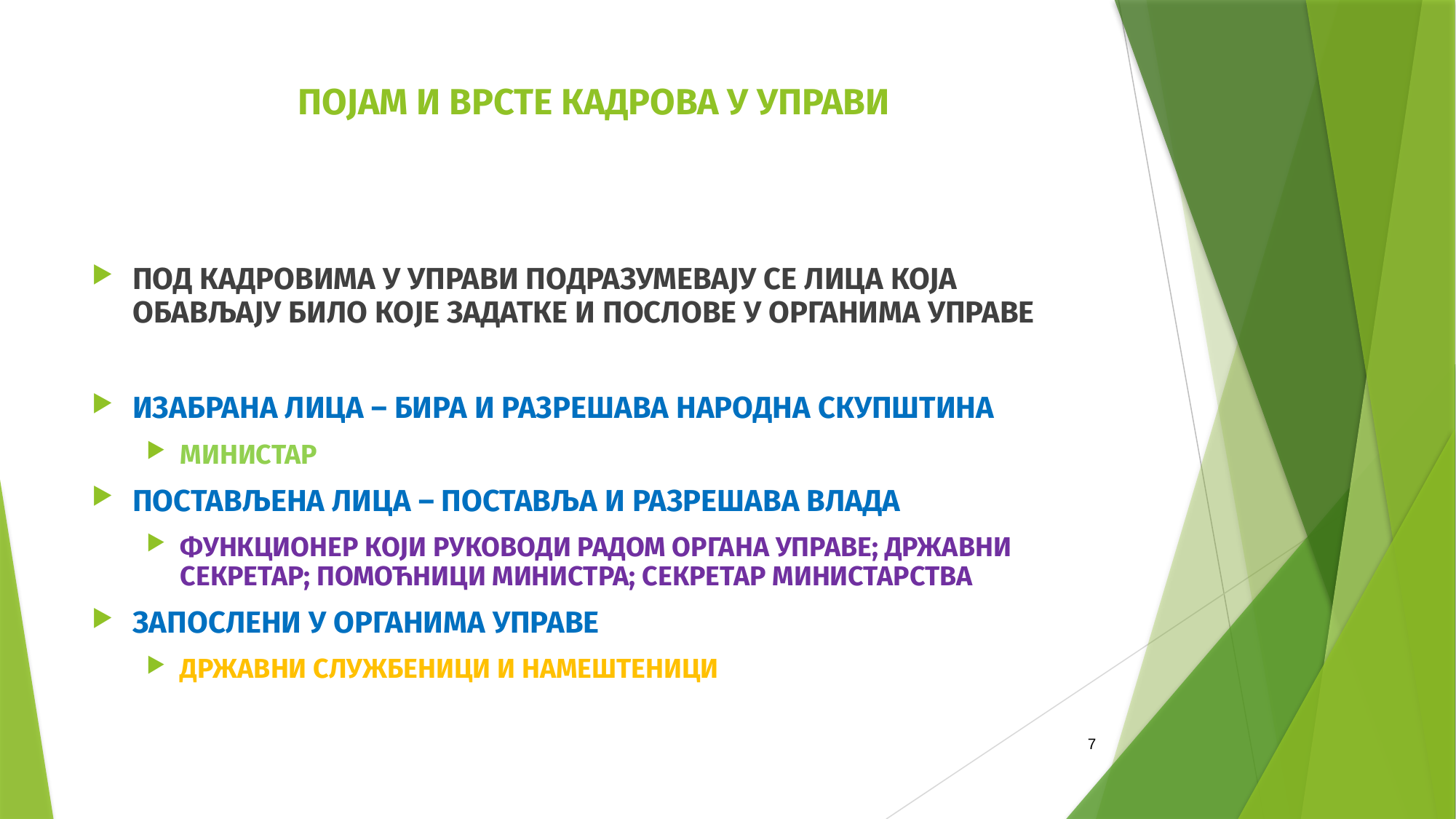

# ПОЈАМ И ВРСТЕ КАДРОВА У УПРАВИ
ПОД КАДРОВИМА У УПРАВИ ПОДРАЗУМЕВАЈУ СЕ ЛИЦА КОЈА ОБАВЉАЈУ БИЛО КОЈЕ ЗАДАТКЕ И ПОСЛОВЕ У ОРГАНИМА УПРАВЕ

ИЗАБРАНА ЛИЦА – БИРА И РАЗРЕШАВА НАРОДНА СКУПШТИНА
МИНИСТАР
ПОСТАВЉЕНА ЛИЦА – ПОСТАВЉА И РАЗРЕШАВА ВЛАДА
ФУНКЦИОНЕР КОЈИ РУКОВОДИ РАДОМ ОРГАНА УПРАВЕ; ДРЖАВНИ СЕКРЕТАР; ПОМОЋНИЦИ МИНИСТРА; СЕКРЕТАР МИНИСТАРСТВА
ЗАПОСЛЕНИ У ОРГАНИМА УПРАВЕ
ДРЖАВНИ СЛУЖБЕНИЦИ И НАМЕШТЕНИЦИ

7